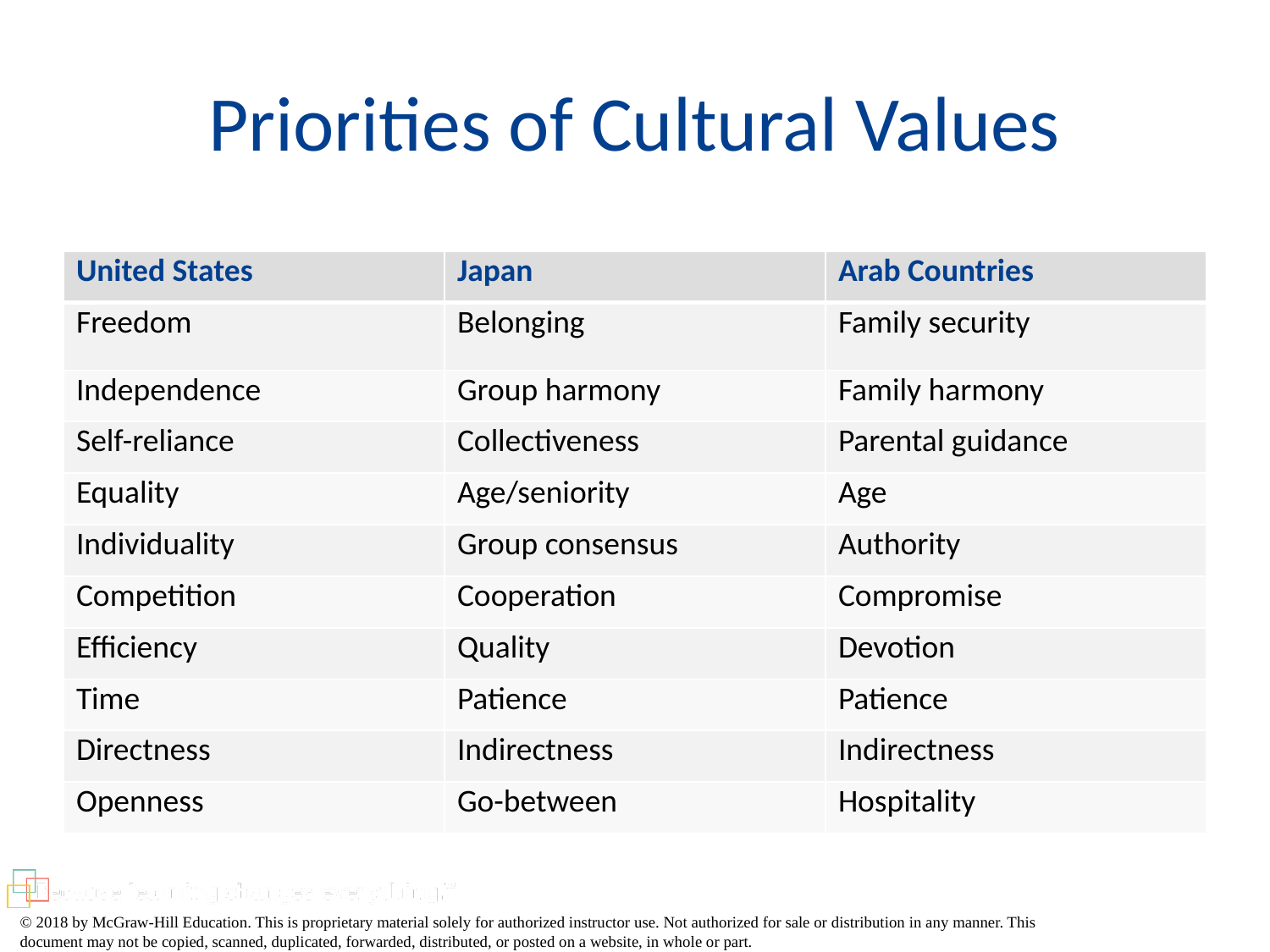

# Priorities of Cultural Values
| United States | Japan | Arab Countries |
| --- | --- | --- |
| Freedom | Belonging | Family security |
| Independence | Group harmony | Family harmony |
| Self-reliance | Collectiveness | Parental guidance |
| Equality | Age/seniority | Age |
| Individuality | Group consensus | Authority |
| Competition | Cooperation | Compromise |
| Efficiency | Quality | Devotion |
| Time | Patience | Patience |
| Directness | Indirectness | Indirectness |
| Openness | Go-between | Hospitality |